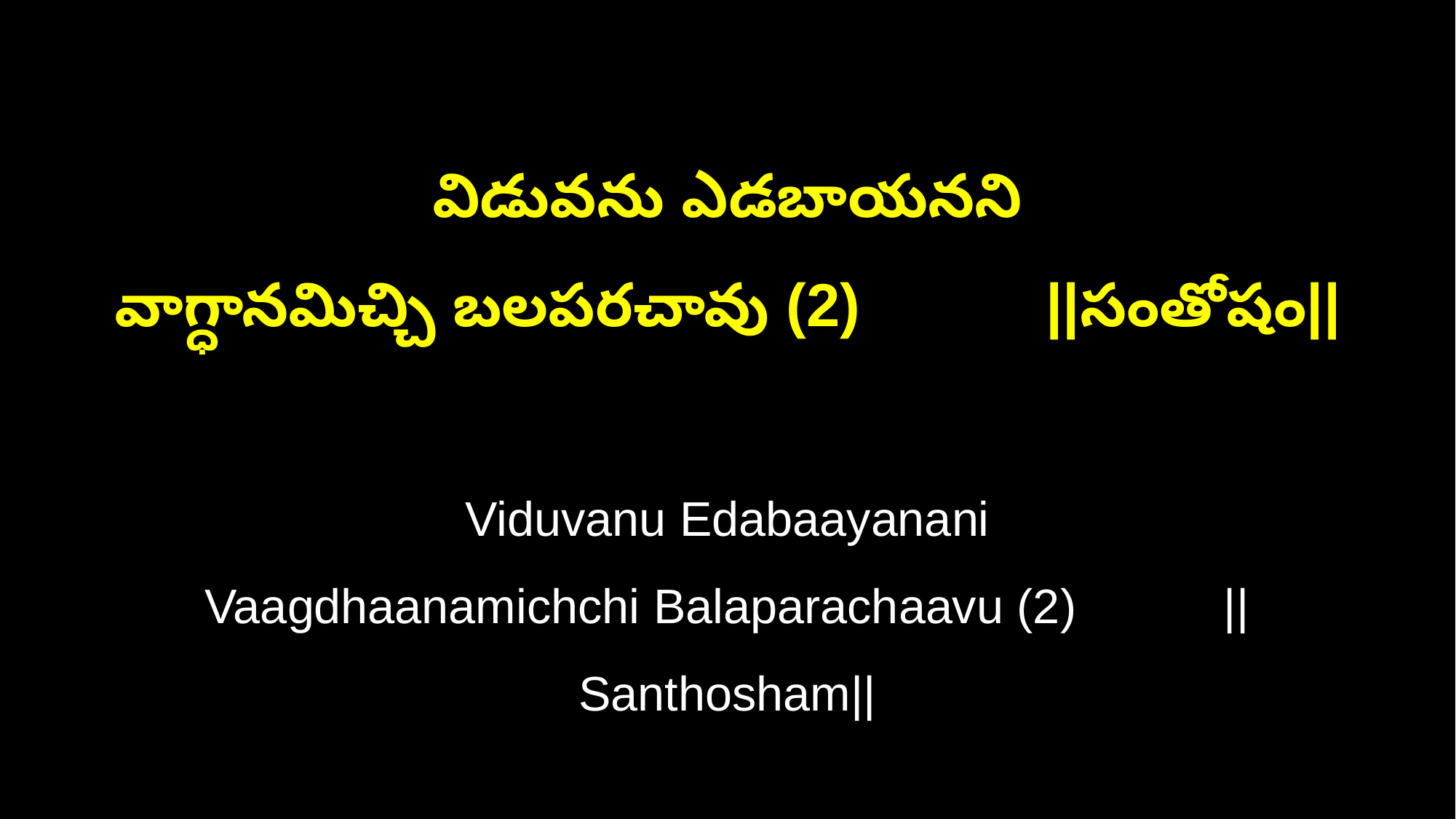

విడువను ఎడబాయనని
వాగ్ధానమిచ్చి బలపరచావు (2)           ||సంతోషం||
Viduvanu Edabaayanani
Vaagdhaanamichchi Balaparachaavu (2)           ||Santhosham||